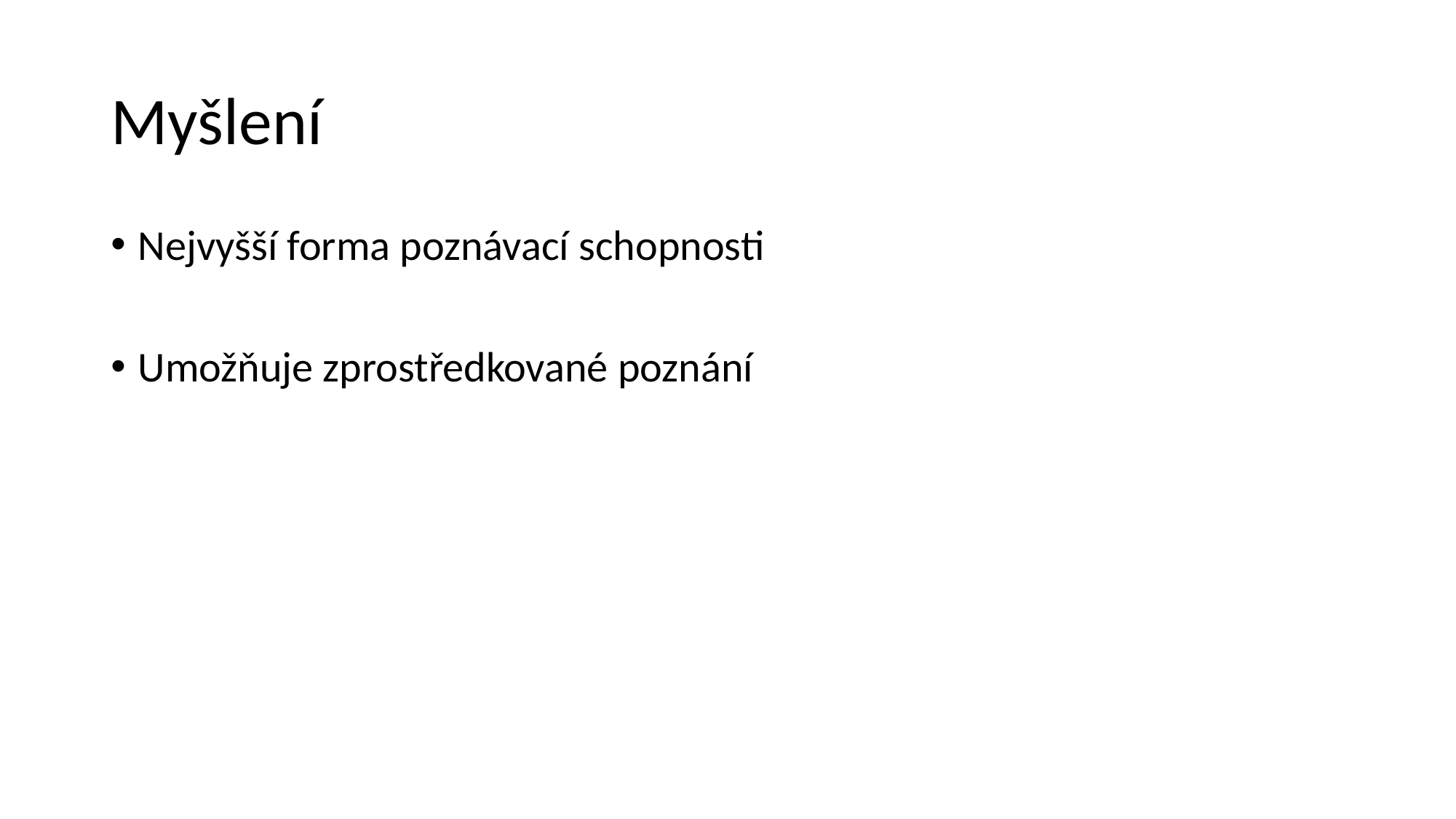

# Myšlení
Nejvyšší forma poznávací schopnosti

Umožňuje zprostředkované poznání